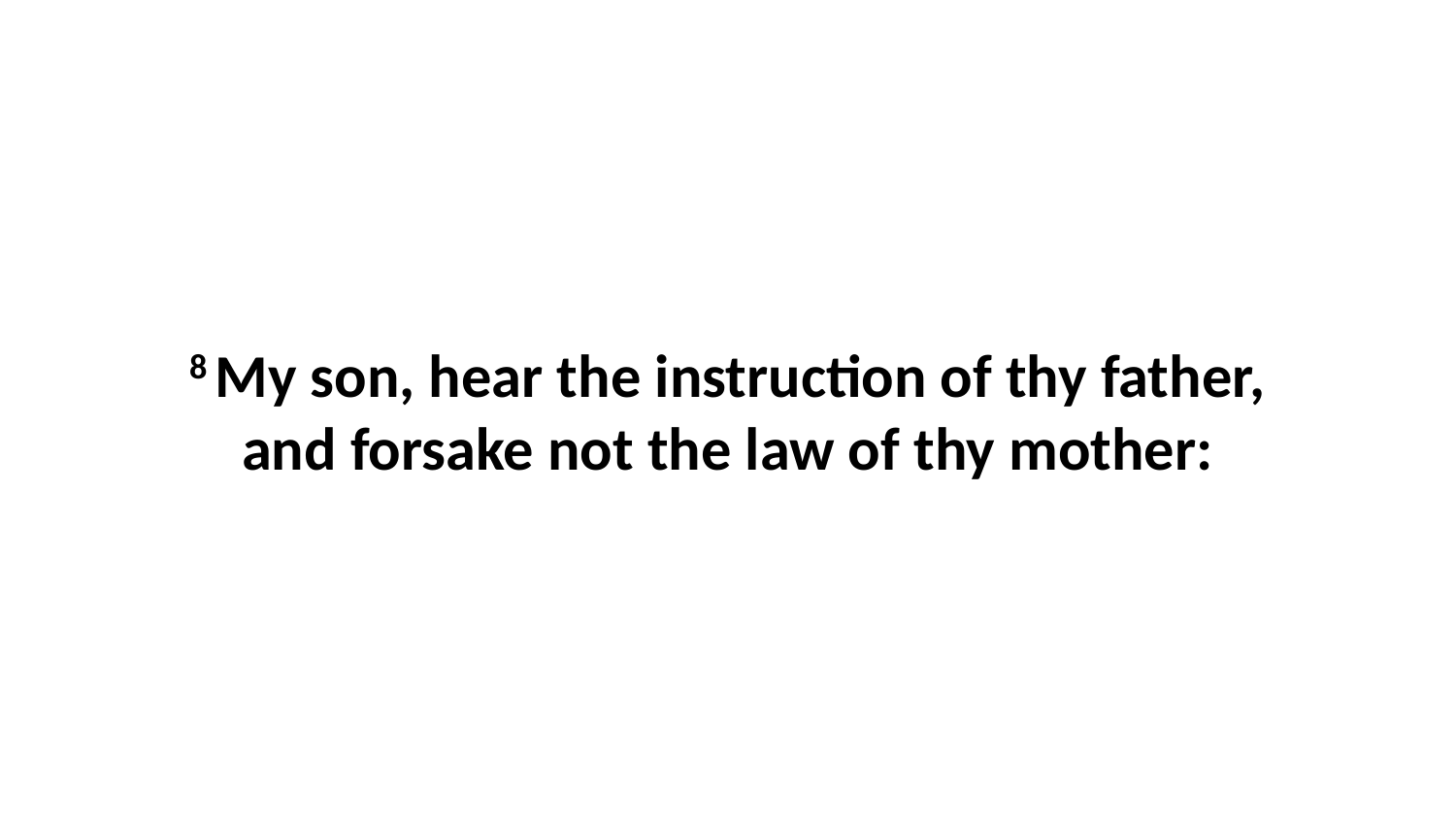

8 My son, hear the instruction of thy father, and forsake not the law of thy mother: